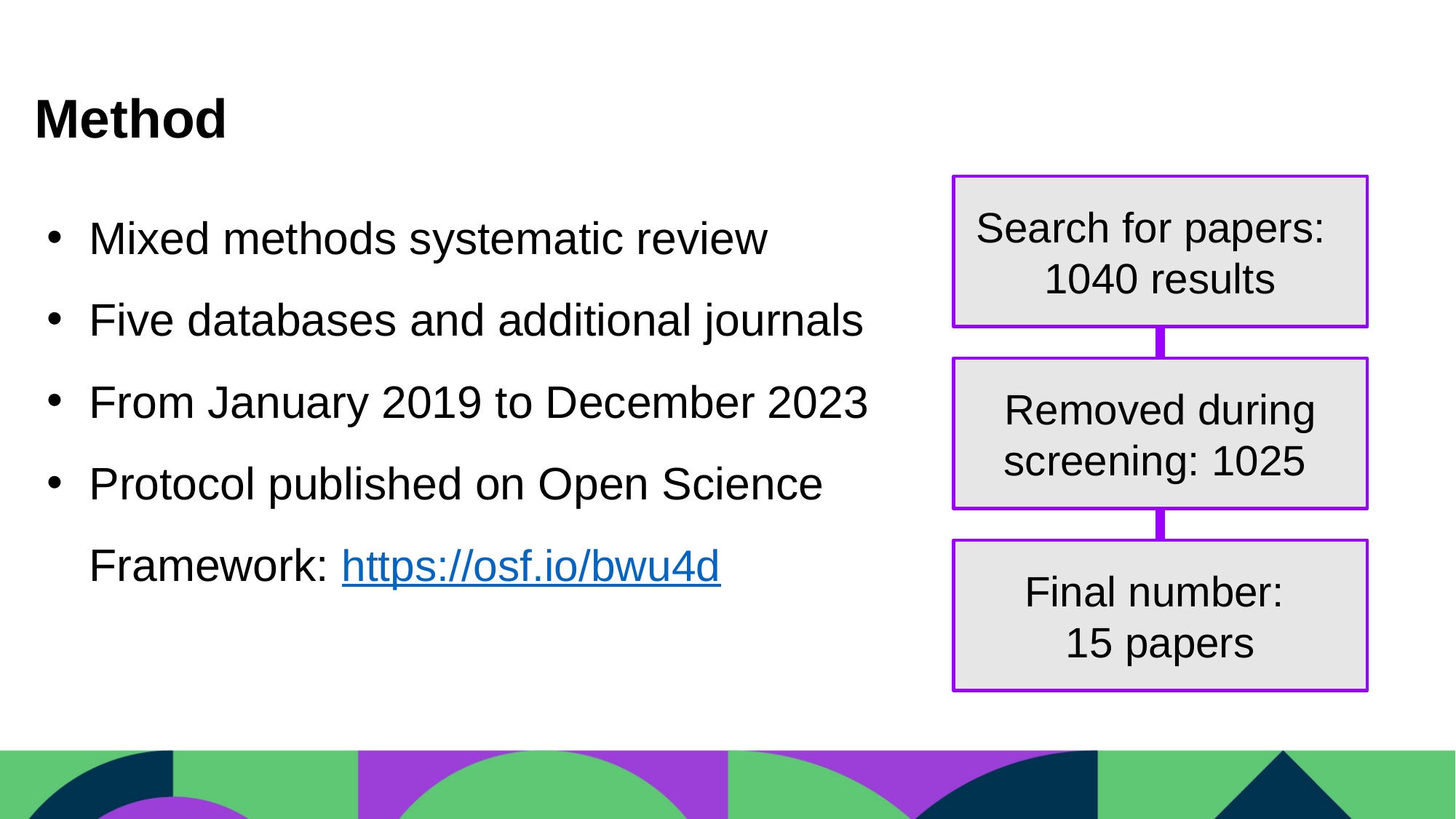

# Method
Mixed methods systematic review
Five databases and additional journals
From January 2019 to December 2023
Protocol published on Open Science Framework: https://osf.io/bwu4d
 Search for papers:
1040 results
Removed during screening: 1025
Final number:
15 papers